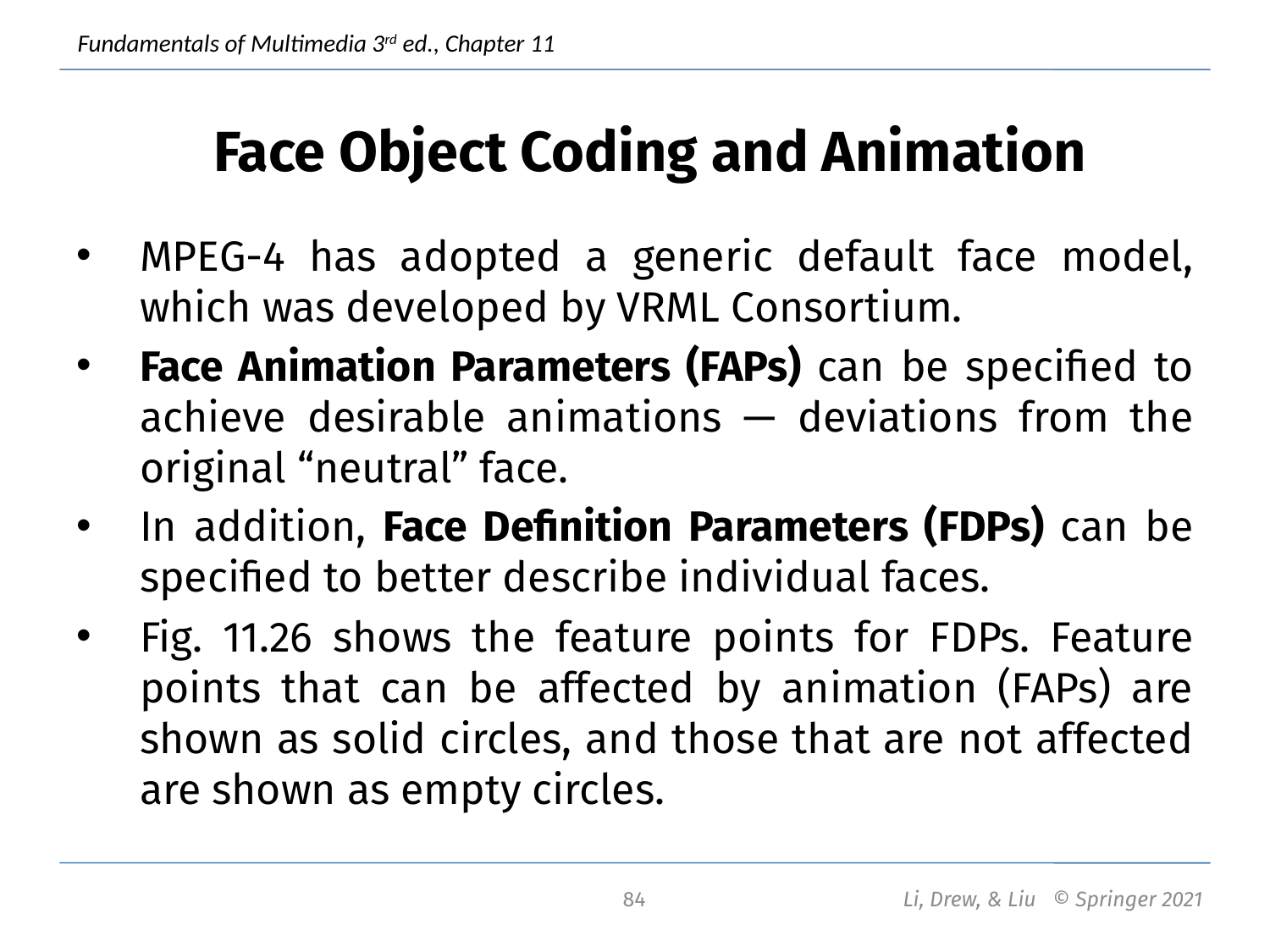

# Face Object Coding and Animation
MPEG-4 has adopted a generic default face model, which was developed by VRML Consortium.
Face Animation Parameters (FAPs) can be specified to achieve desirable animations — deviations from the original “neutral” face.
In addition, Face Definition Parameters (FDPs) can be specified to better describe individual faces.
Fig. 11.26 shows the feature points for FDPs. Feature points that can be affected by animation (FAPs) are shown as solid circles, and those that are not affected are shown as empty circles.
84
Li, Drew, & Liu   © Springer 2021